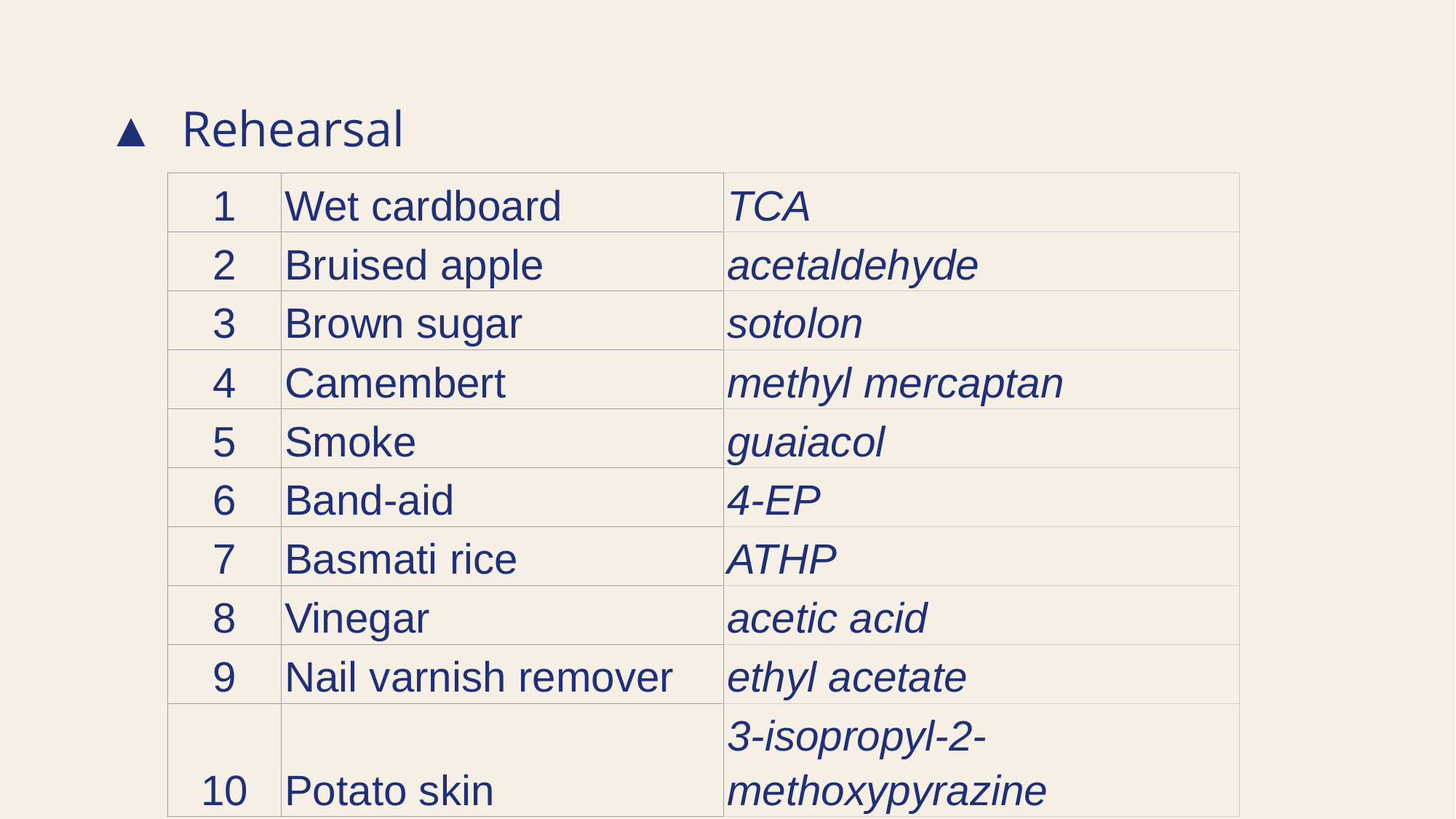

Rehearsal

| 1 | Wet cardboard | TCA |
| --- | --- | --- |
| 2 | Bruised apple | acetaldehyde |
| 3 | Brown sugar | sotolon |
| 4 | Camembert | methyl mercaptan |
| 5 | Smoke | guaiacol |
| 6 | Band-aid | 4-EP |
| 7 | Basmati rice | ATHP |
| 8 | Vinegar | acetic acid |
| 9 | Nail varnish remover | ethyl acetate |
| 10 | Potato skin | 3-isopropyl-2-methoxypyrazine |